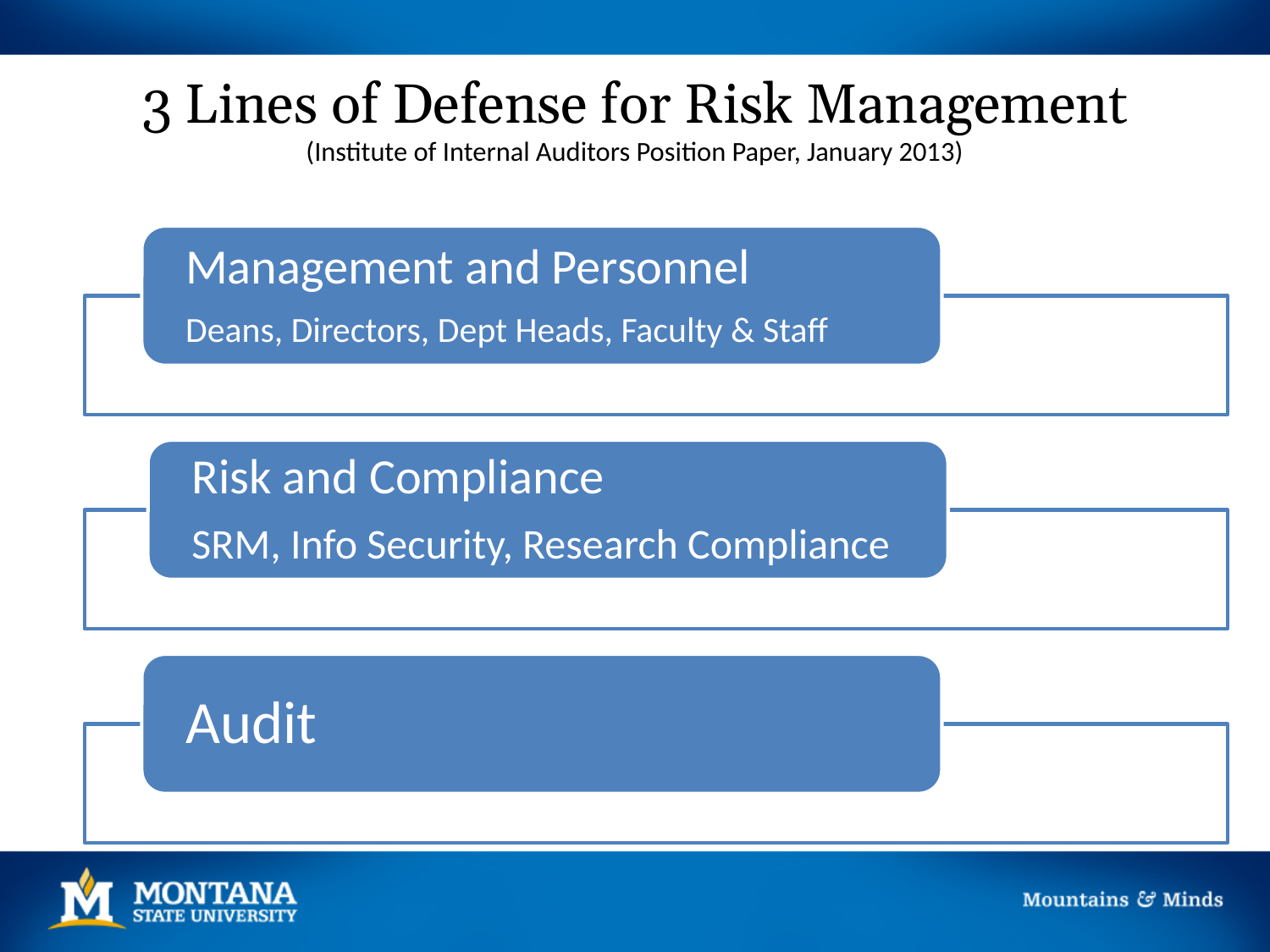

# 3 Lines of Defense for Risk Management (Institute of Internal Auditors Position Paper, January 2013)
Management and Personnel
Deans, Directors, Dept Heads, Faculty & Staff
Risk and Compliance
SRM, Info Security, Research Compliance
Audit